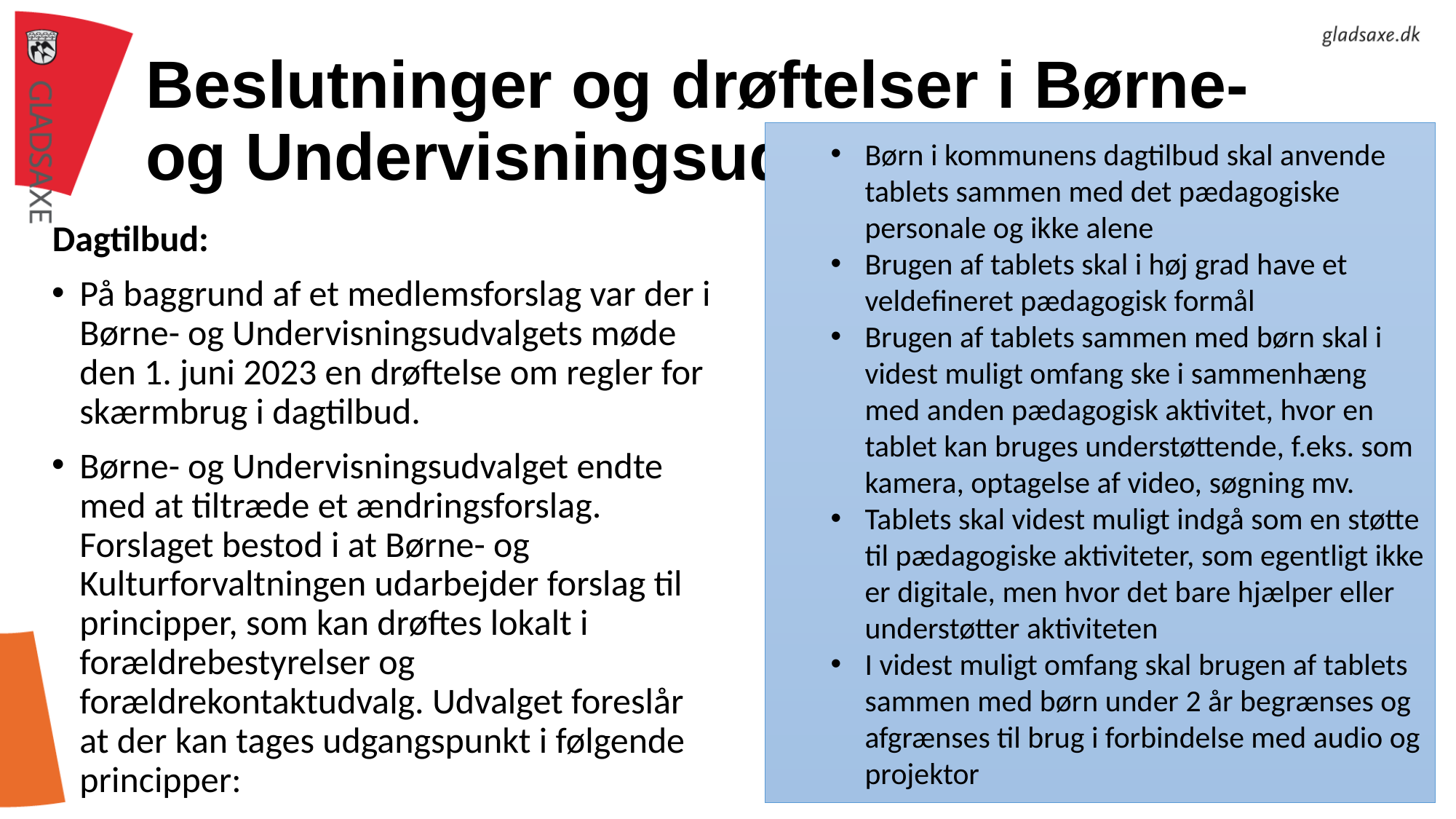

# Beslutninger og drøftelser i Børne- og Undervisningsudvalget
Børn i kommunens dagtilbud skal anvende tablets sammen med det pædagogiske personale og ikke alene
Brugen af tablets skal i høj grad have et veldefineret pædagogisk formål
Brugen af tablets sammen med børn skal i videst muligt omfang ske i sammenhæng med anden pædagogisk aktivitet, hvor en tablet kan bruges understøttende, f.eks. som kamera, optagelse af video, søgning mv.
Tablets skal videst muligt indgå som en støtte til pædagogiske aktiviteter, som egentligt ikke er digitale, men hvor det bare hjælper eller understøtter aktiviteten
I videst muligt omfang skal brugen af tablets sammen med børn under 2 år begrænses og afgrænses til brug i forbindelse med audio og projektor
Dagtilbud:
På baggrund af et medlemsforslag var der i Børne- og Undervisningsudvalgets møde den 1. juni 2023 en drøftelse om regler for skærmbrug i dagtilbud.
Børne- og Undervisningsudvalget endte med at tiltræde et ændringsforslag. Forslaget bestod i at Børne- og Kulturforvaltningen udarbejder forslag til principper, som kan drøftes lokalt i forældrebestyrelser og forældrekontaktudvalg. Udvalget foreslår at der kan tages udgangspunkt i følgende principper: